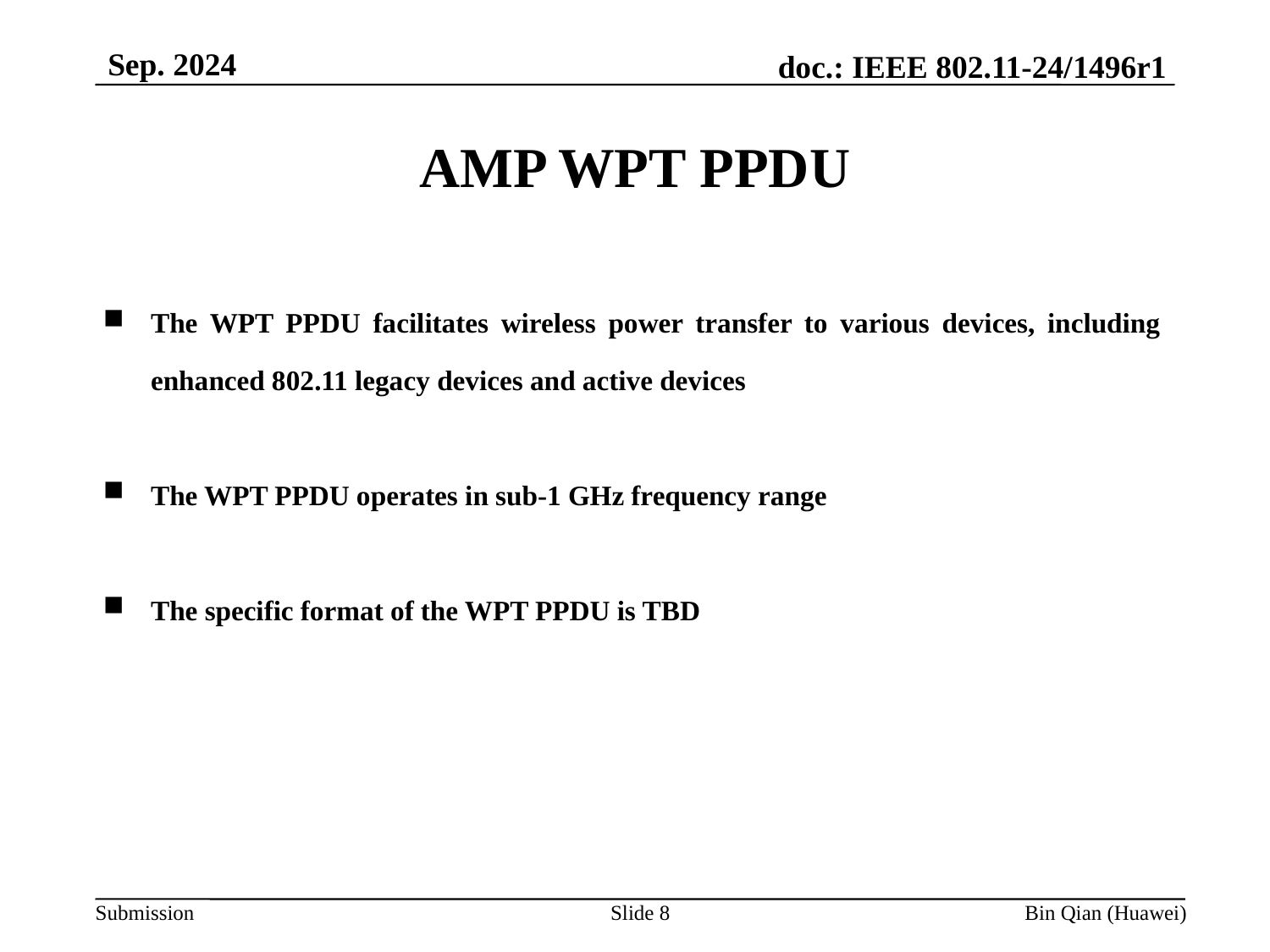

Sep. 2024
AMP WPT PPDU
The WPT PPDU facilitates wireless power transfer to various devices, including enhanced 802.11 legacy devices and active devices

The WPT PPDU operates in sub-1 GHz frequency range

The specific format of the WPT PPDU is TBD

Slide 8
Bin Qian (Huawei)